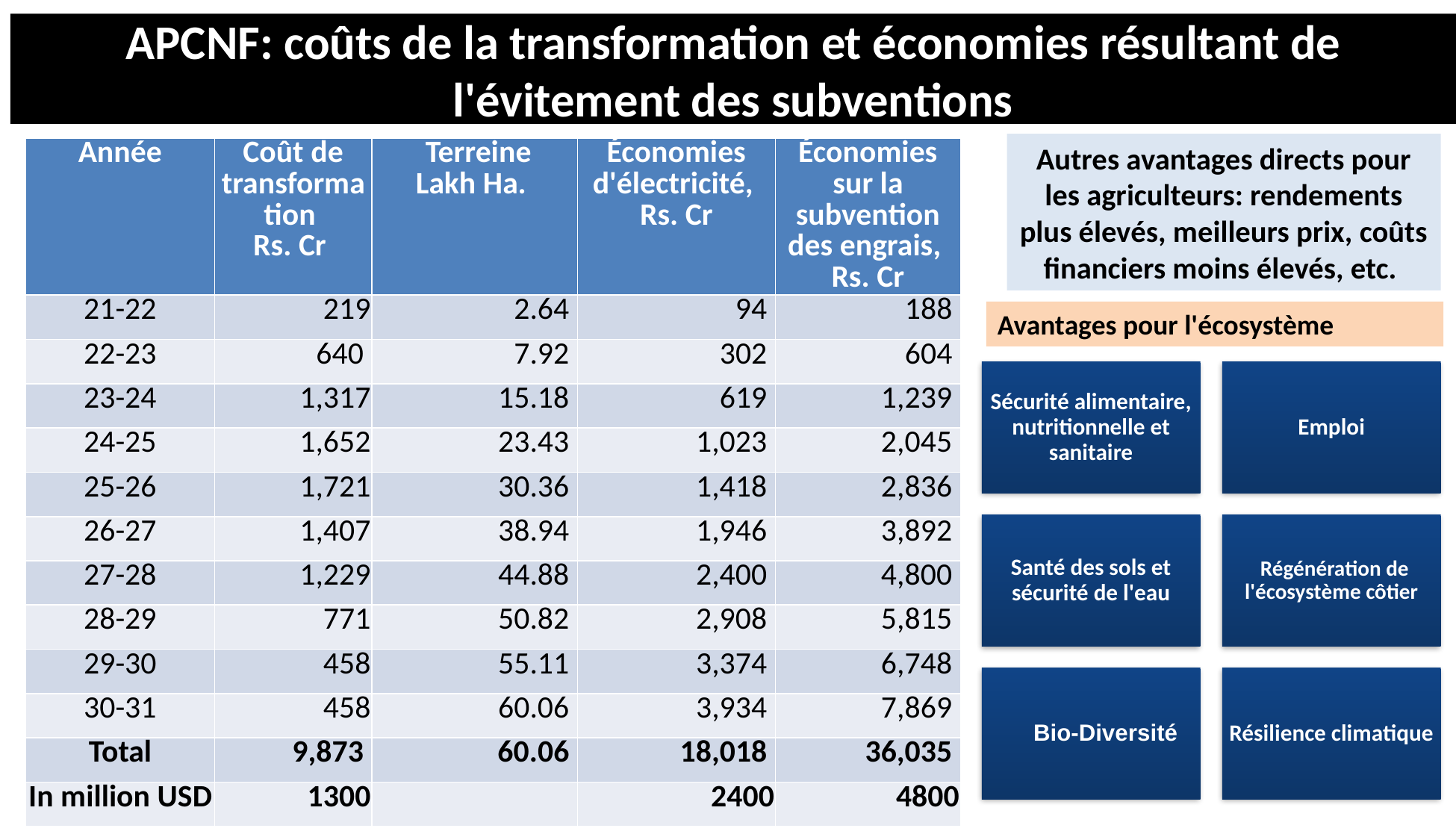

# APCNF: coûts de la transformation et économies résultant de l'évitement des subventions
Autres avantages directs pour les agriculteurs: rendements plus élevés, meilleurs prix, coûts financiers moins élevés, etc.
| Année | Coût de transformation  Rs. Cr | Terreine Lakh Ha. | Économies d'électricité,  Rs. Cr | Économies sur la subvention des engrais,  Rs. Cr |
| --- | --- | --- | --- | --- |
| 21-22 | 219 | 2.64 | 94 | 188 |
| 22-23 | 640 | 7.92 | 302 | 604 |
| 23-24 | 1,317 | 15.18 | 619 | 1,239 |
| 24-25 | 1,652 | 23.43 | 1,023 | 2,045 |
| 25-26 | 1,721 | 30.36 | 1,418 | 2,836 |
| 26-27 | 1,407 | 38.94 | 1,946 | 3,892 |
| 27-28 | 1,229 | 44.88 | 2,400 | 4,800 |
| 28-29 | 771 | 50.82 | 2,908 | 5,815 |
| 29-30 | 458 | 55.11 | 3,374 | 6,748 |
| 30-31 | 458 | 60.06 | 3,934 | 7,869 |
| Total | 9,873 | 60.06 | 18,018 | 36,035 |
| In million USD | 1300 |  | 2400 | 4800 |
Avantages pour l'écosystème
Sécurité alimentaire, nutritionnelle et sanitaire
Emploi
Santé des sols et sécurité de l'eau
 Régénération de l'écosystème côtier
Bio-Diversité
Résilience climatique